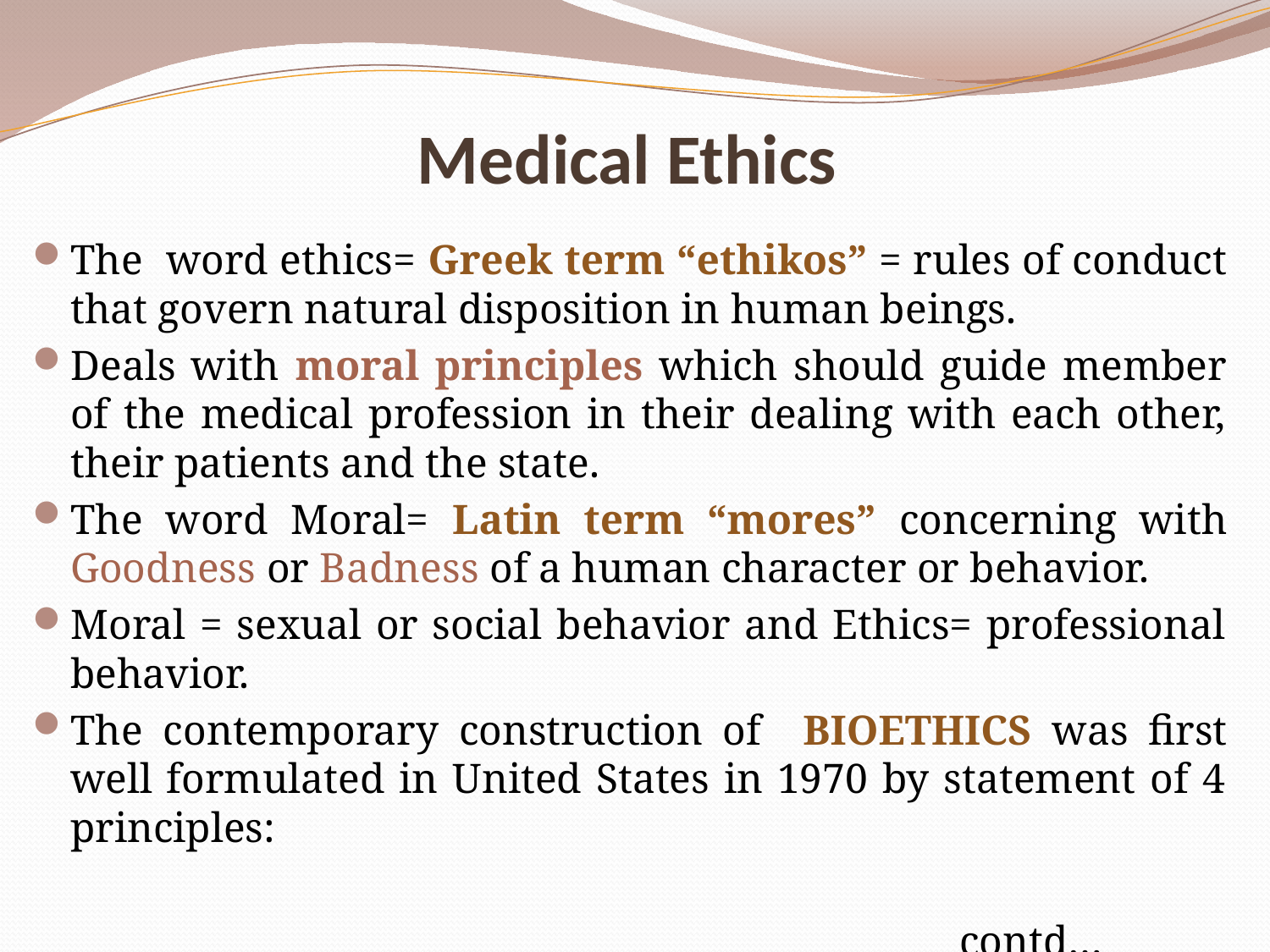

# Medical Ethics
The  word ethics= Greek term “ethikos” = rules of conduct that govern natural disposition in human beings.
Deals with moral principles which should guide member of the medical profession in their dealing with each other, their patients and the state.
The word Moral= Latin term “mores” concerning with Goodness or Badness of a human character or behavior.
Moral = sexual or social behavior and Ethics= professional behavior.
The contemporary construction of  BIOETHICS was first well formulated in United States in 1970 by statement of 4 principles:

								contd…